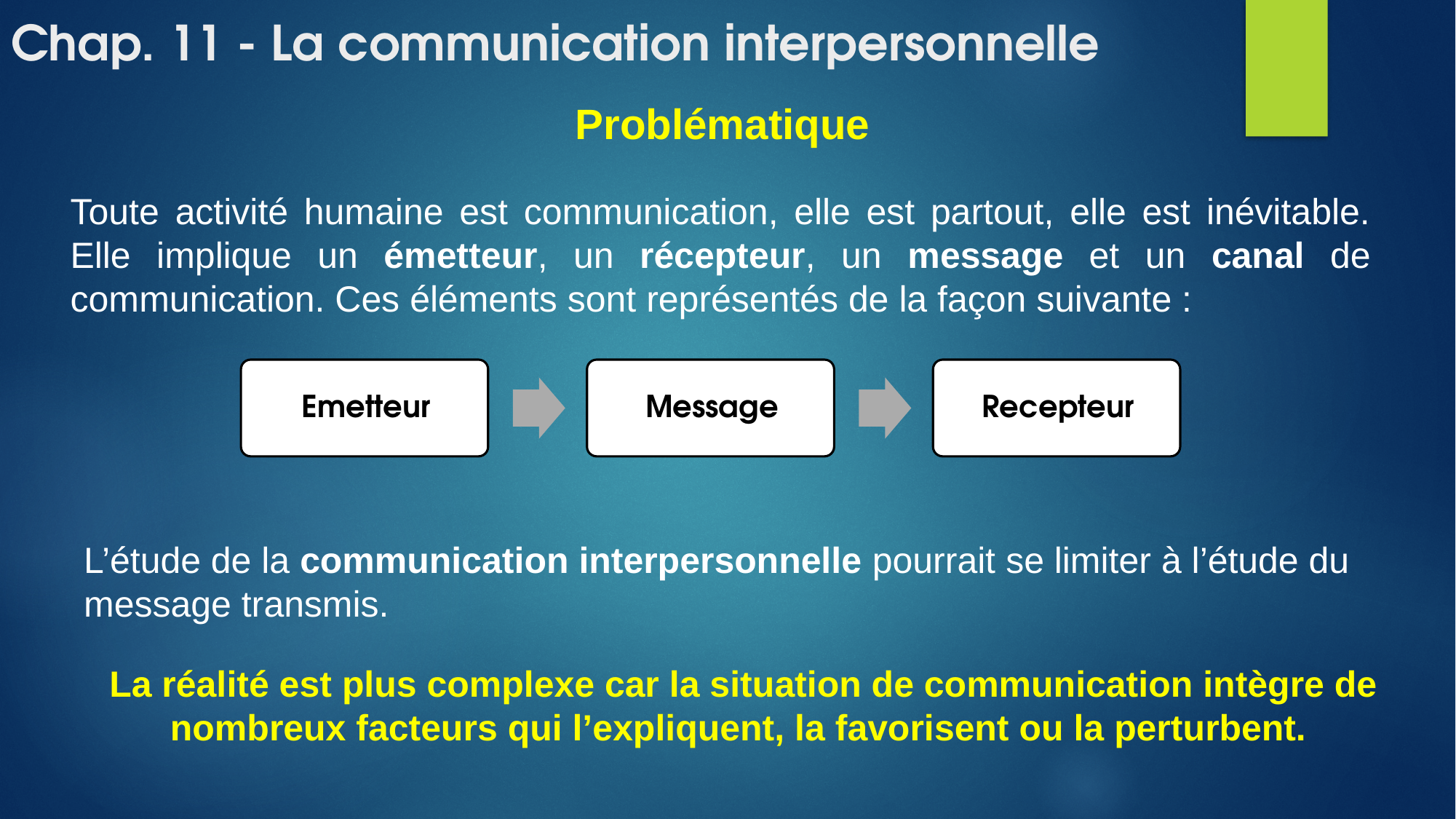

# Chap. 11 - La communication interpersonnelle
Problématique
Toute activité humaine est communication, elle est partout, elle est inévitable. Elle implique un émetteur, un récepteur, un message et un canal de communication. Ces éléments sont représentés de la façon suivante :
Emetteur

Message

Recepteur
L’étude de la communication interpersonnelle pourrait se limiter à l’étude du message transmis.
La réalité est plus complexe car la situation de communication intègre de nombreux facteurs qui l’expliquent, la favorisent ou la perturbent.